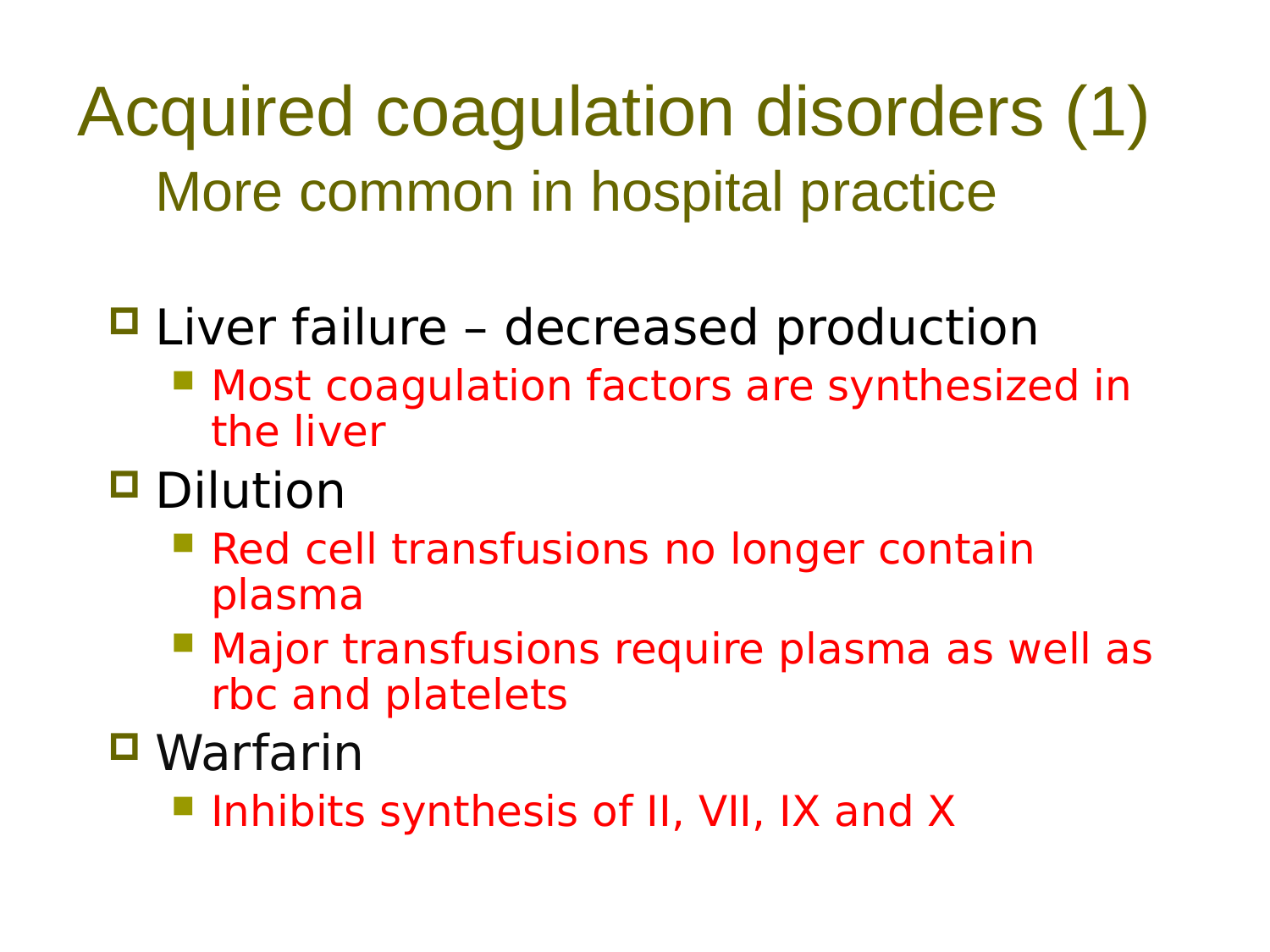

# Acquired coagulation disorders (1)
More common in hospital practice
Liver failure – decreased production
Most coagulation factors are synthesized in the liver
Dilution
Red cell transfusions no longer contain plasma
Major transfusions require plasma as well as rbc and platelets
Warfarin
Inhibits synthesis of II, VII, IX and X